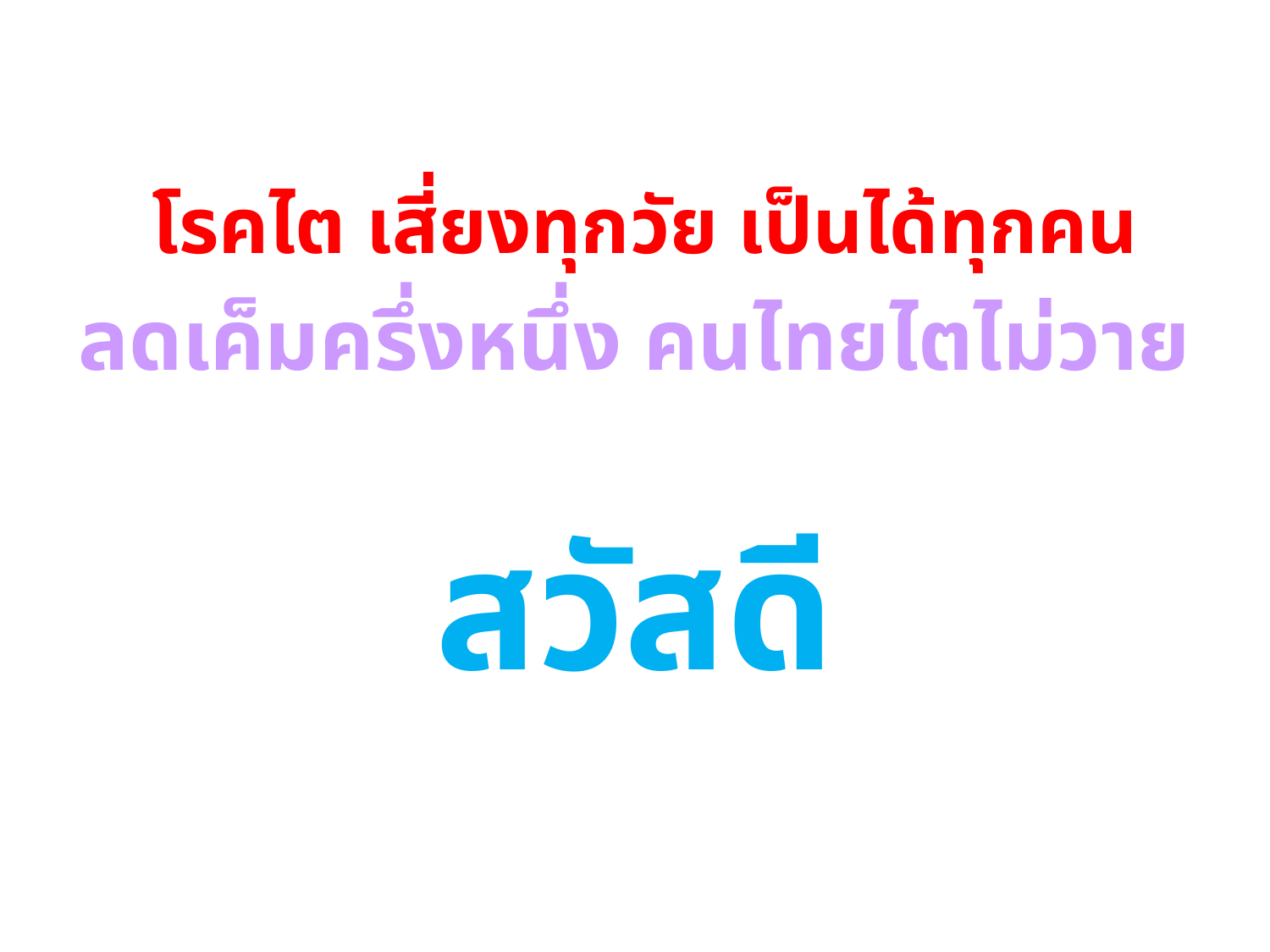

โรคไต เสี่ยงทุกวัย เป็นได้ทุกคน
ลดเค็มครึ่งหนึ่ง คนไทยไตไม่วาย

สวัสดี